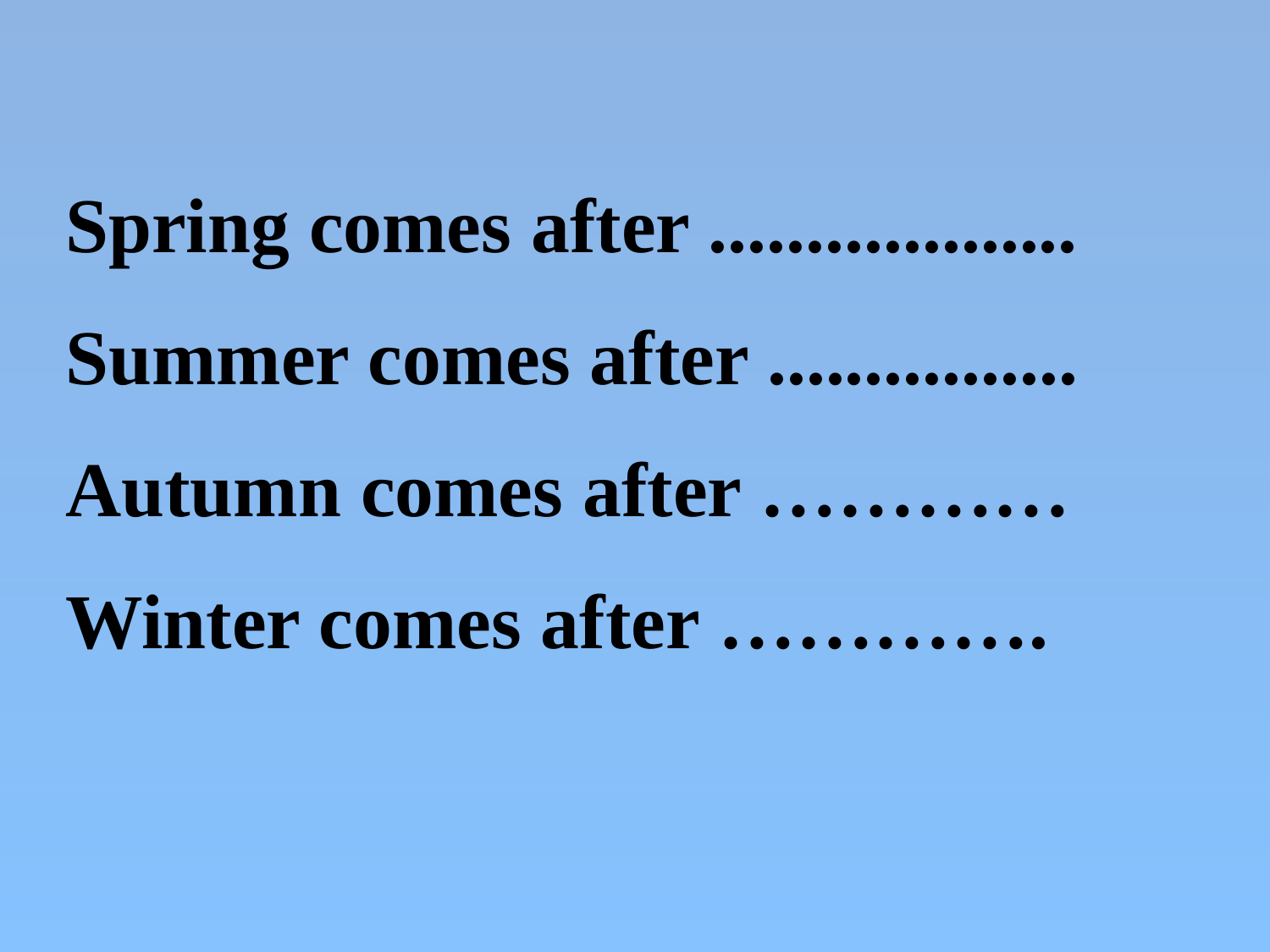

Spring comes after ...................
Summer comes after ................
Autumn comes after …………
Winter comes after ………….